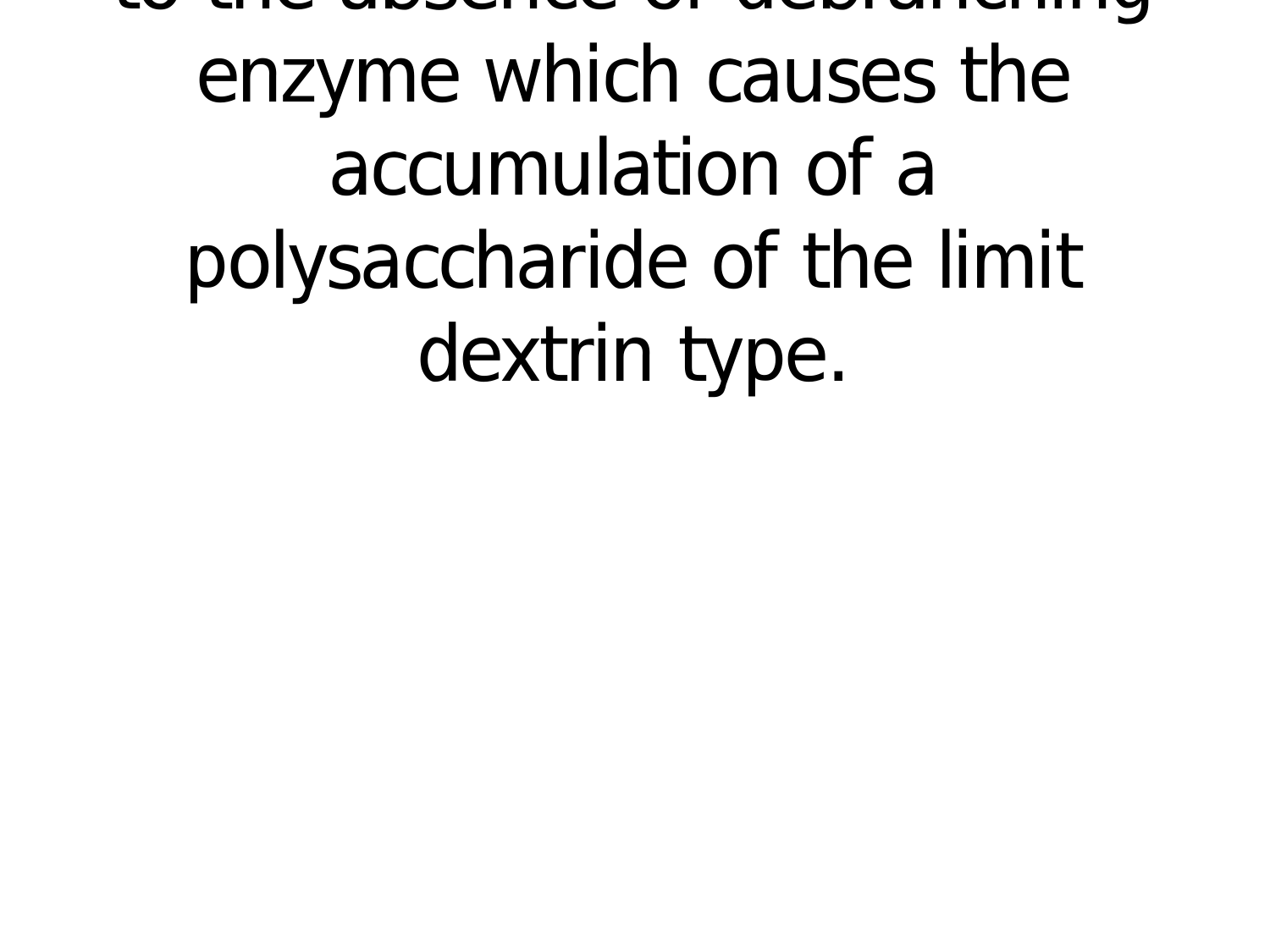

# Type III (limit dextrinosis) Due to the absence of debranching enzyme which causes the accumulation of a polysaccharide of the limit dextrin type.